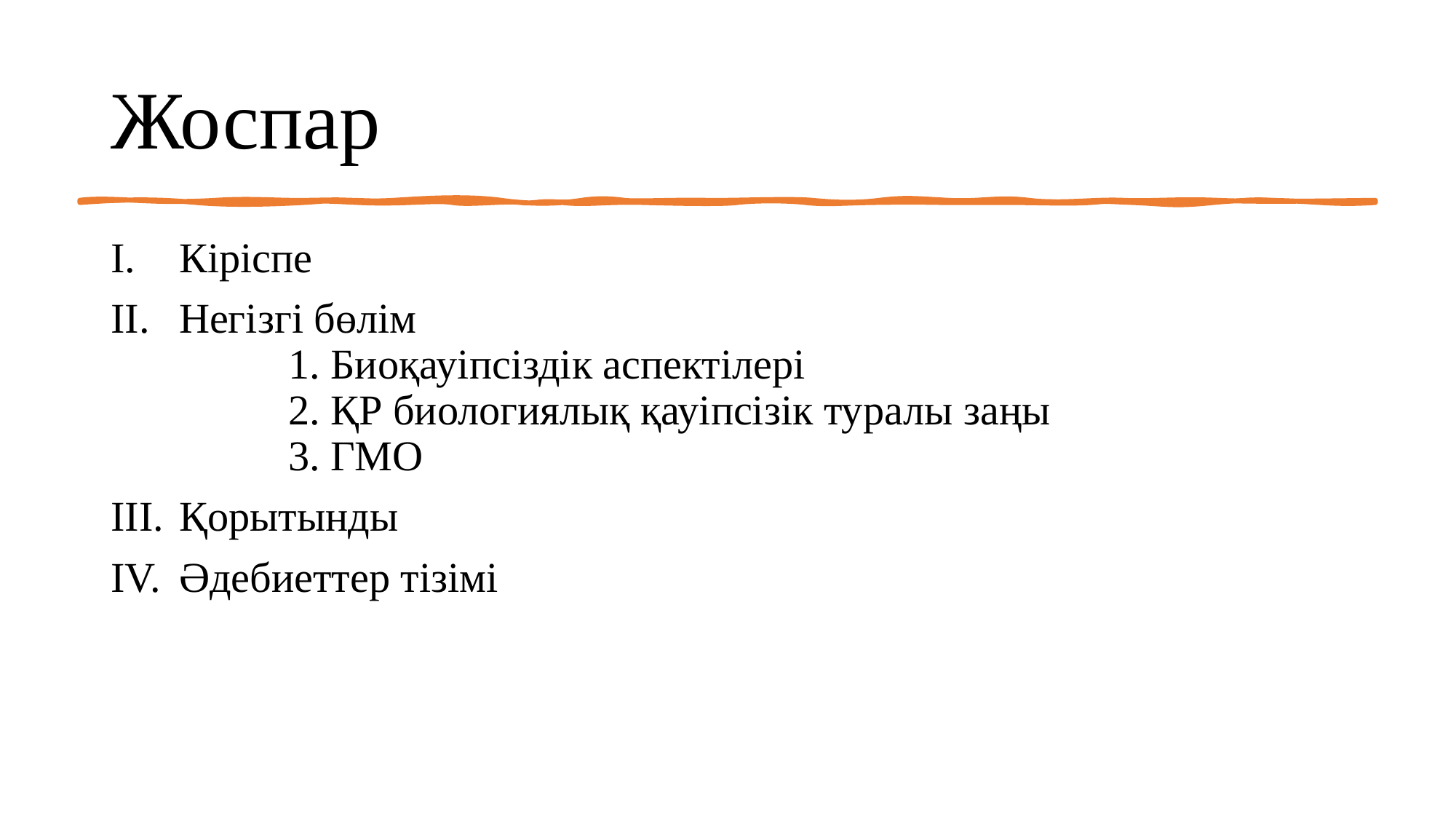

# Жоспар

Кіріспе
Негізгі бөлім
	1. Биоқауіпсіздік аспектілері
	2. ҚР биологиялық қауіпсізік туралы заңы
	3. ГМО
Қорытынды
Әдебиеттер тізімі